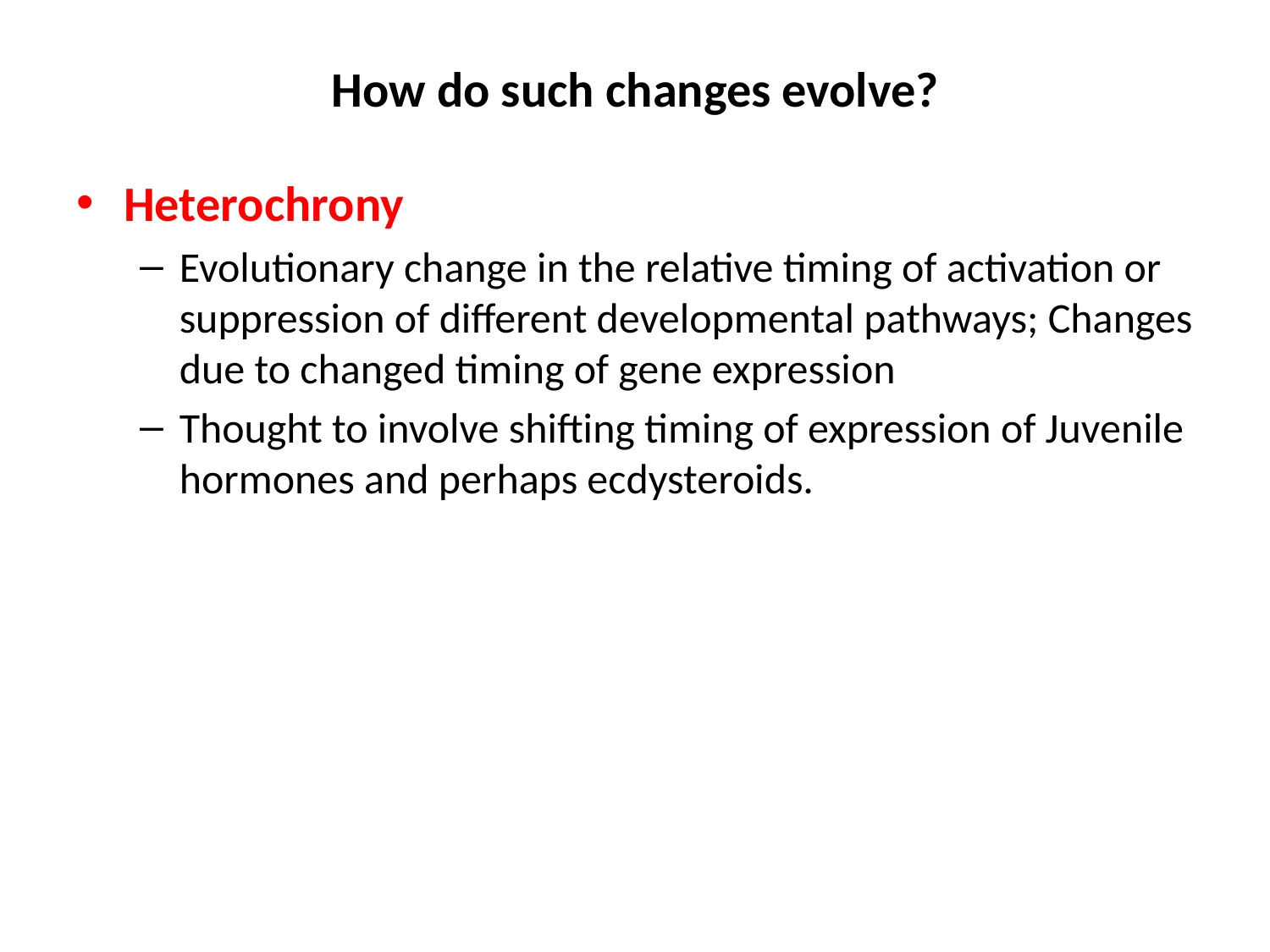

# How do such changes evolve?
Heterochrony
Evolutionary change in the relative timing of activation or suppression of different developmental pathways; Changes due to changed timing of gene expression
Thought to involve shifting timing of expression of Juvenile hormones and perhaps ecdysteroids.